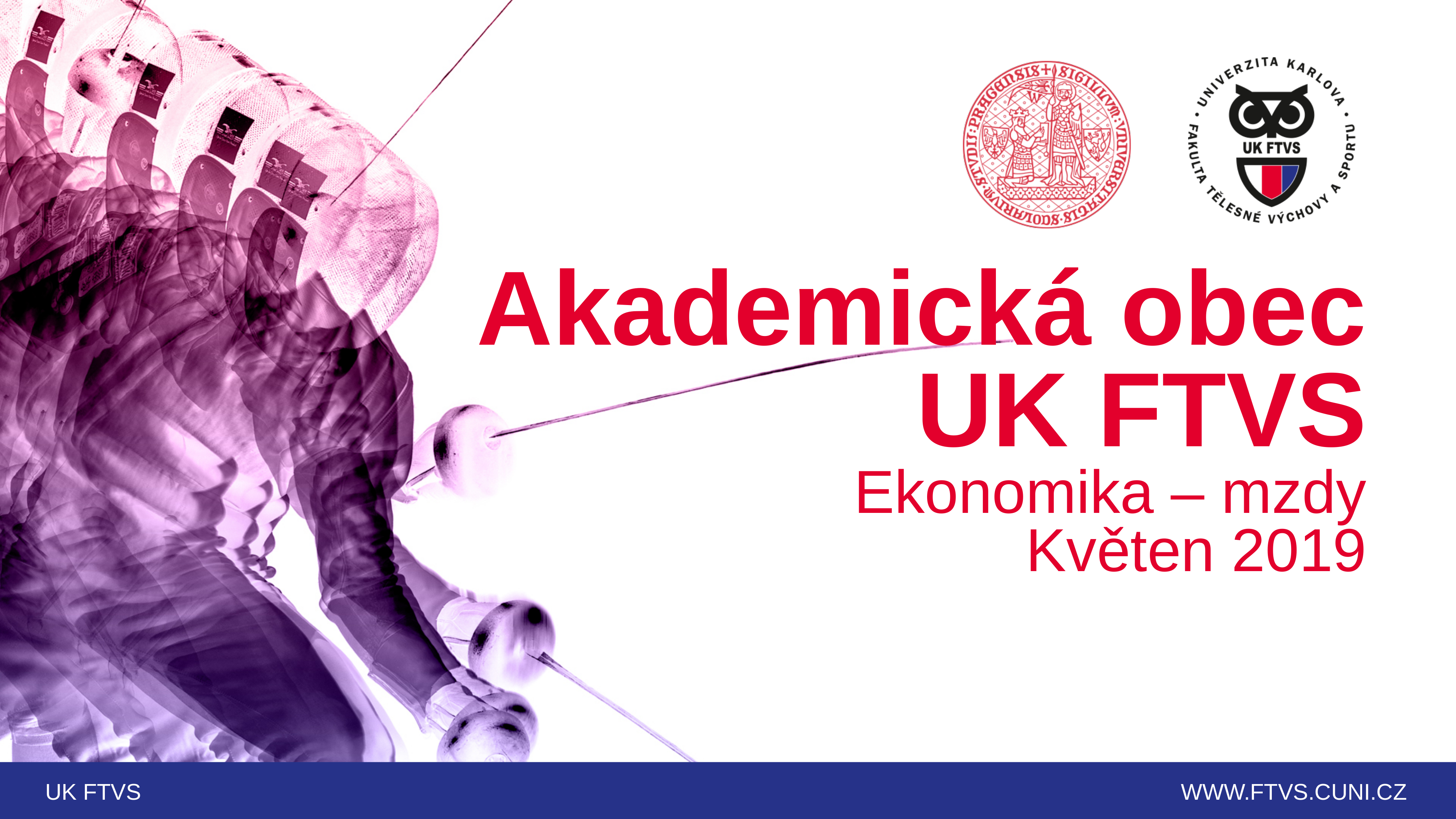

Akademická obec UK FTVS
Ekonomika – mzdy
Květen 2019